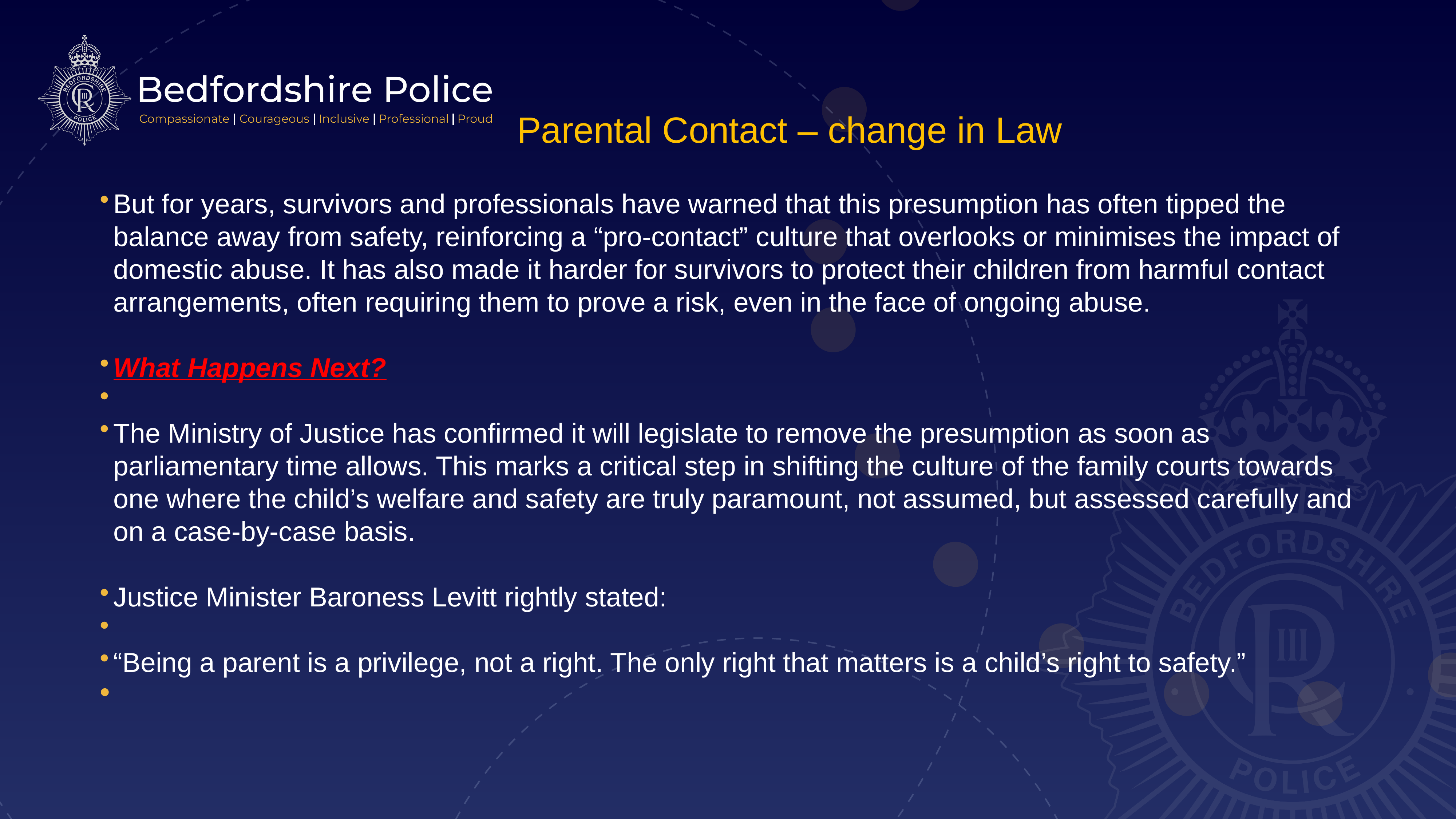

Parental Contact – change in Law
But for years, survivors and professionals have warned that this presumption has often tipped the balance away from safety, reinforcing a “pro-contact” culture that overlooks or minimises the impact of domestic abuse. It has also made it harder for survivors to protect their children from harmful contact arrangements, often requiring them to prove a risk, even in the face of ongoing abuse.

What Happens Next?

The Ministry of Justice has confirmed it will legislate to remove the presumption as soon as parliamentary time allows. This marks a critical step in shifting the culture of the family courts towards one where the child’s welfare and safety are truly paramount, not assumed, but assessed carefully and on a case-by-case basis.

Justice Minister Baroness Levitt rightly stated:

“Being a parent is a privilege, not a right. The only right that matters is a child’s right to safety.”